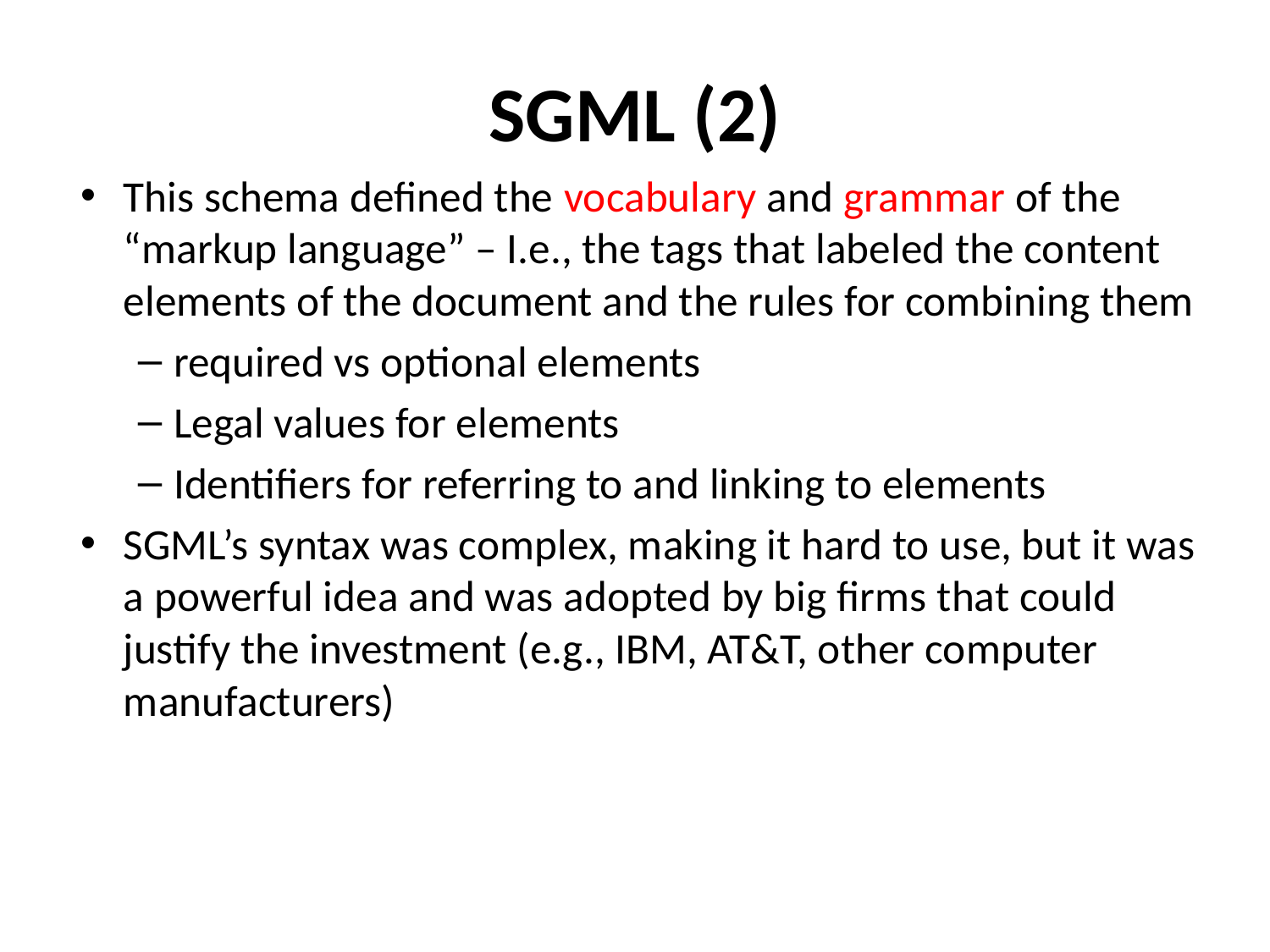

# SGML (2)
This schema defined the vocabulary and grammar of the “markup language” – I.e., the tags that labeled the content elements of the document and the rules for combining them
required vs optional elements
Legal values for elements
Identifiers for referring to and linking to elements
SGML’s syntax was complex, making it hard to use, but it was a powerful idea and was adopted by big firms that could justify the investment (e.g., IBM, AT&T, other computer manufacturers)